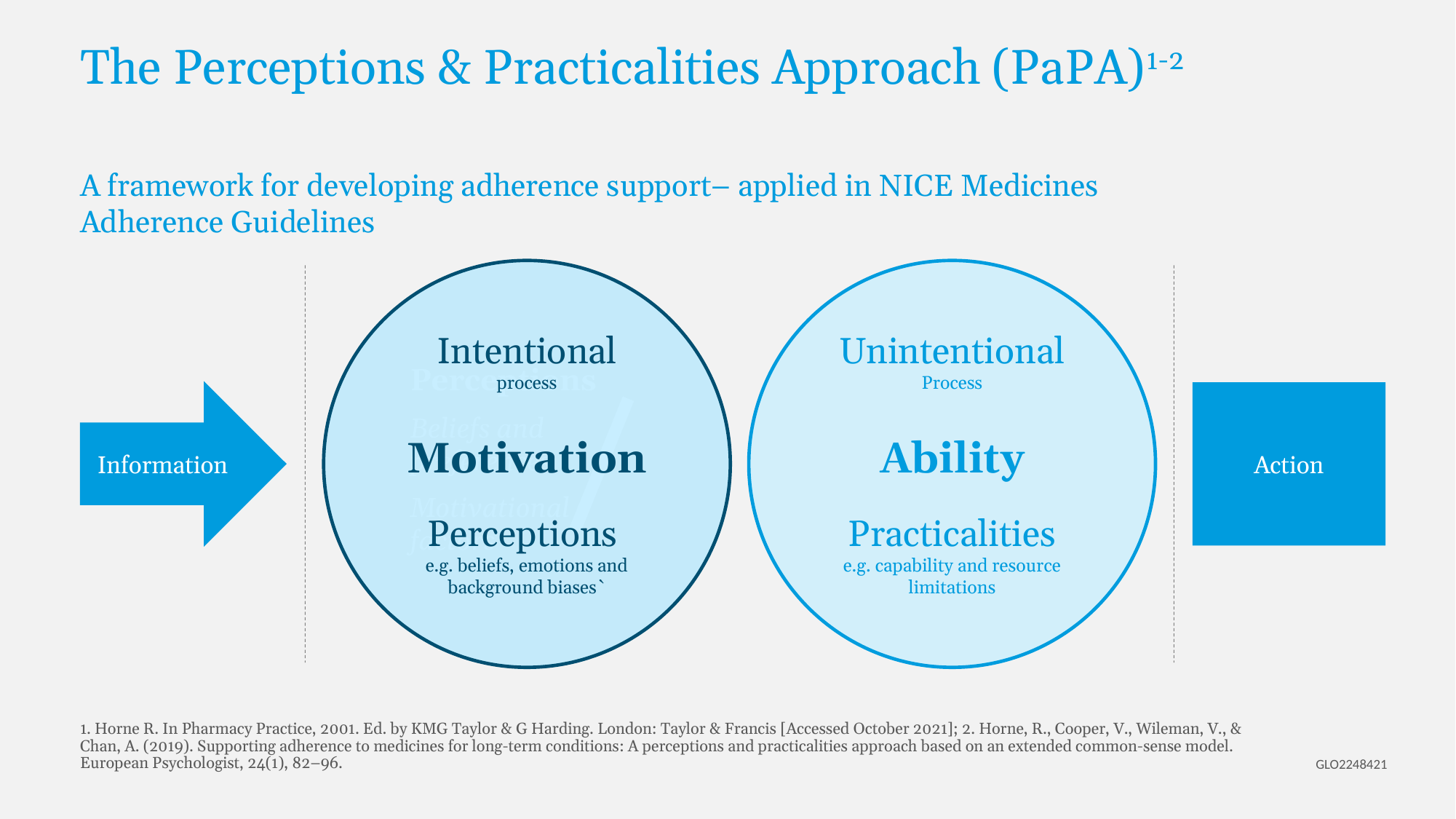

# The Perceptions & Practicalities Approach (PaPA)1-2
A framework for developing adherence support– applied in NICE Medicines
Adherence Guidelines

Intentional
process

Motivation

Perceptions
e.g. beliefs, emotions and background biases`

Unintentional
Process

Ability

Practicalities
e.g. capability and resource limitations

Perceptions
Beliefs and preferences
Motivational factors
Information
Action
1. Horne R. In Pharmacy Practice, 2001. Ed. by KMG Taylor & G Harding. London: Taylor & Francis [Accessed October 2021]; 2. Horne, R., Cooper, V., Wileman, V., & Chan, A. (2019). Supporting adherence to medicines for long-term conditions: A perceptions and practicalities approach based on an extended common-sense model. European Psychologist, 24(1), 82–96.
GLO2248421